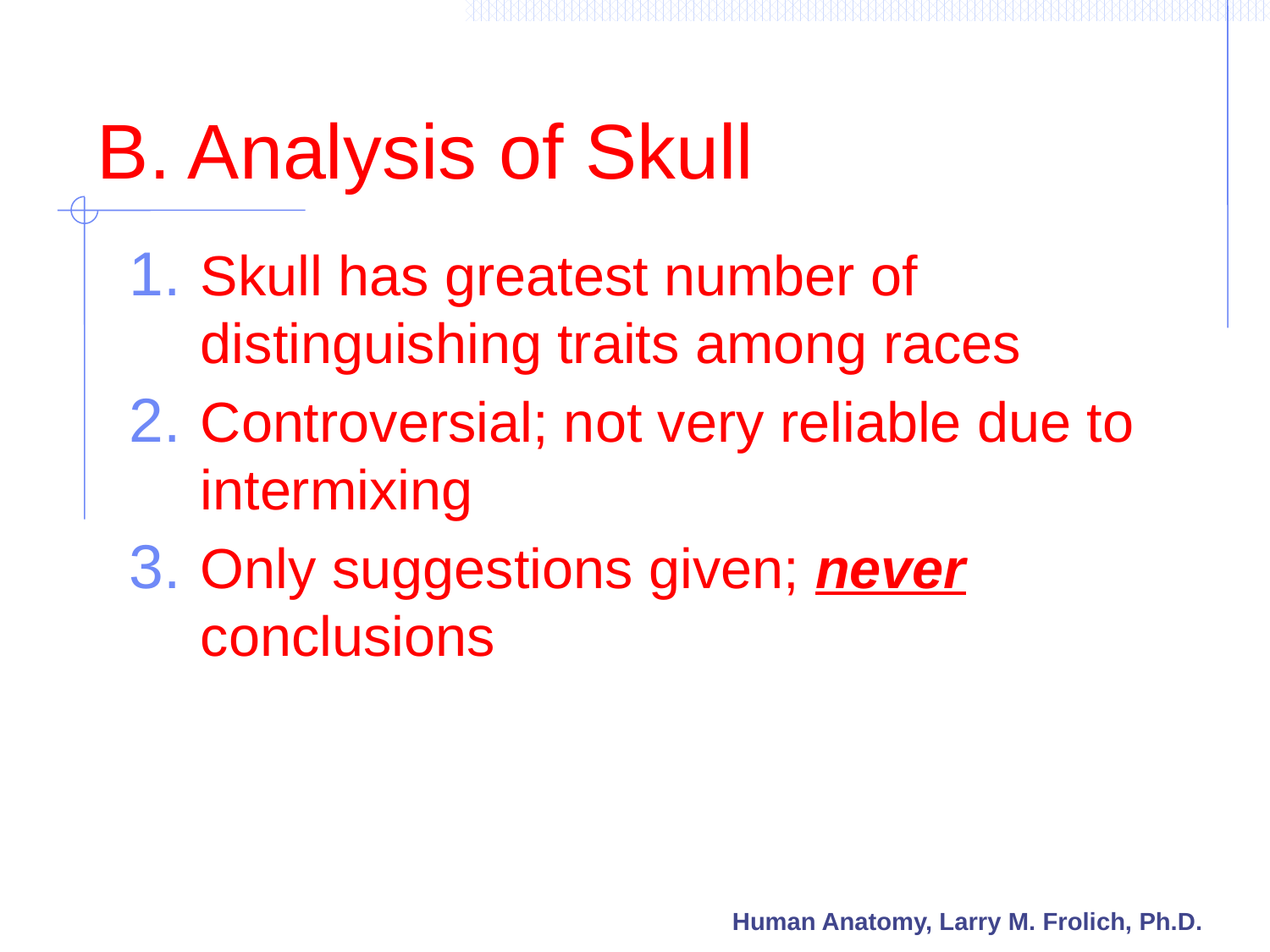

# B. Analysis of Skull
Skull has greatest number of distinguishing traits among races
Controversial; not very reliable due to intermixing
Only suggestions given; never conclusions